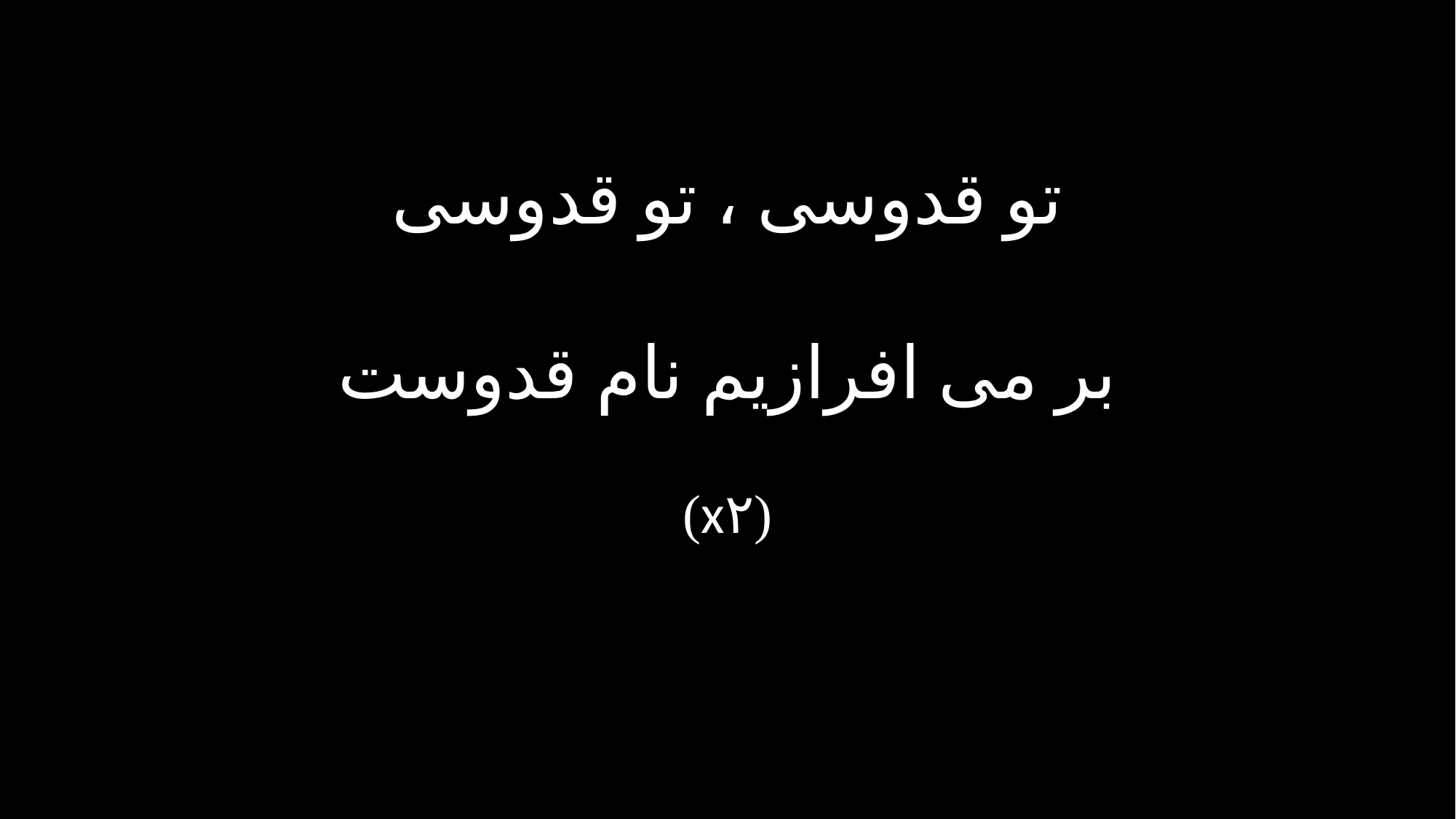

تو قدوسی ، تو قدوسی
بر می افرازیم نام قدوست
(x۲)